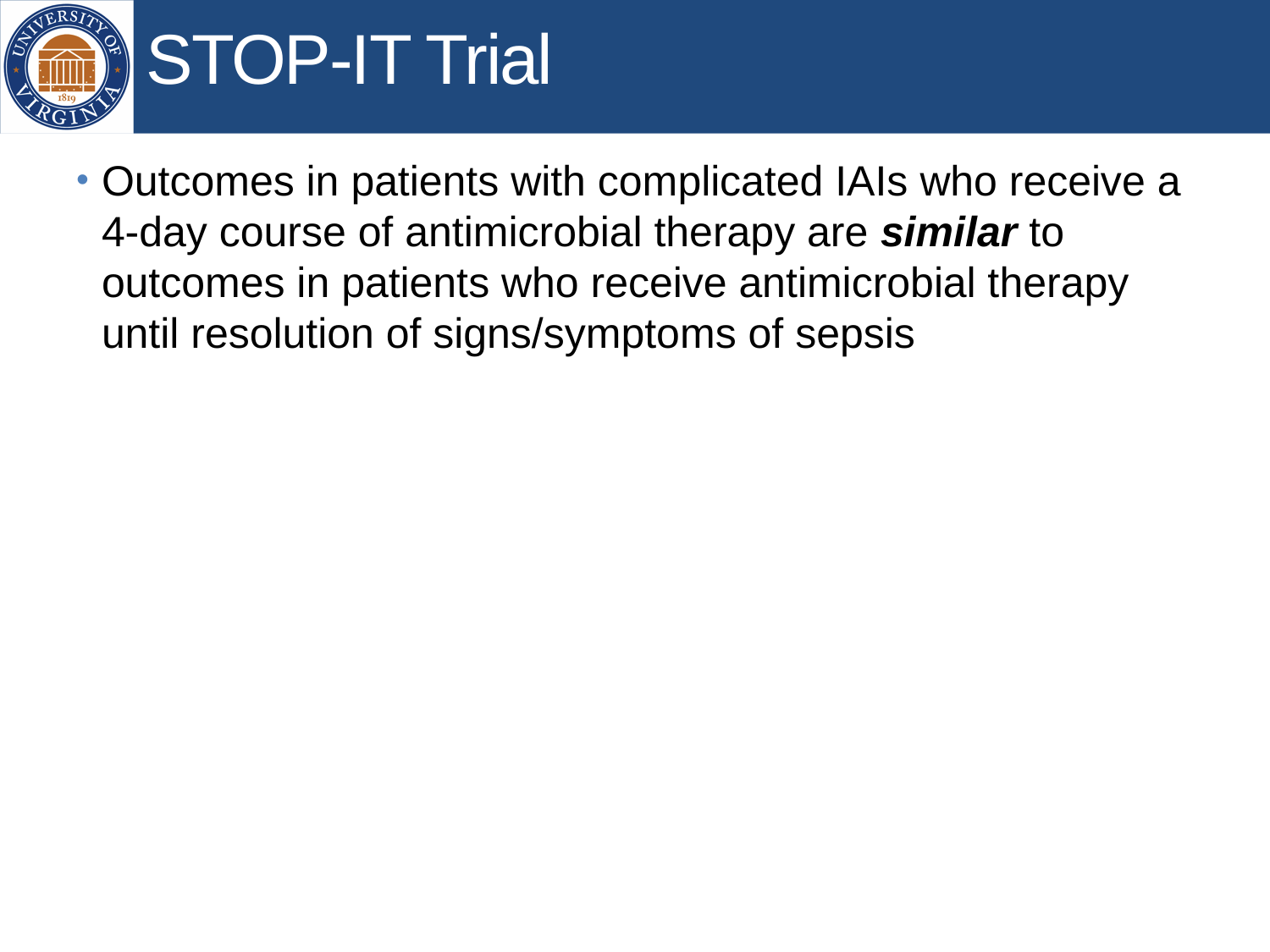

# STOP-IT Trial
Outcomes in patients with complicated IAIs who receive a 4-day course of antimicrobial therapy are similar to outcomes in patients who receive antimicrobial therapy until resolution of signs/symptoms of sepsis